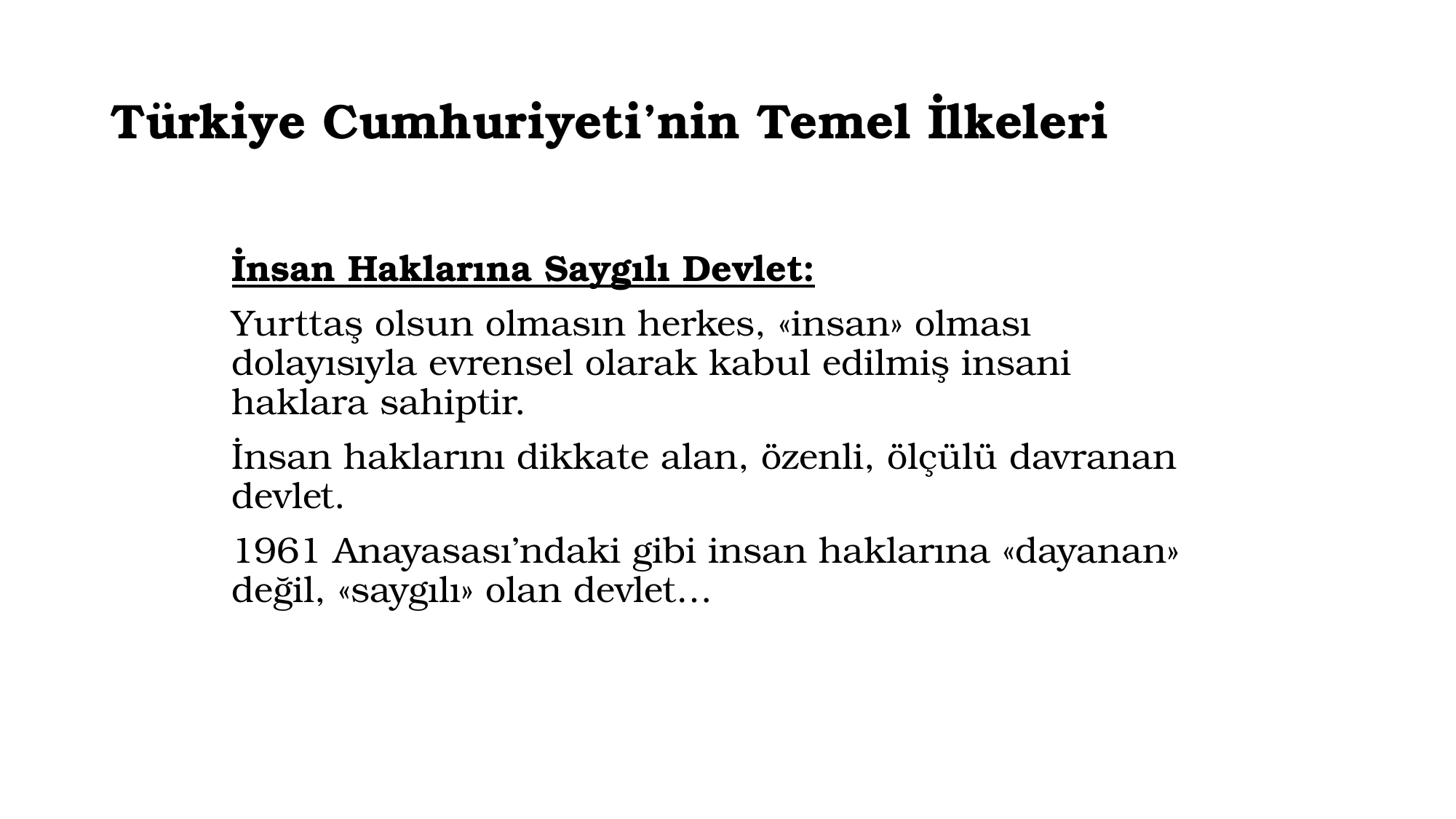

# Türkiye Cumhuriyeti’nin Temel İlkeleri

İnsan Haklarına Saygılı Devlet:
Yurttaş olsun olmasın herkes, «insan» olması dolayısıyla evrensel olarak kabul edilmiş insani haklara sahiptir.
İnsan haklarını dikkate alan, özenli, ölçülü davranan devlet.
1961 Anayasası’ndaki gibi insan haklarına «dayanan» değil, «saygılı» olan devlet…